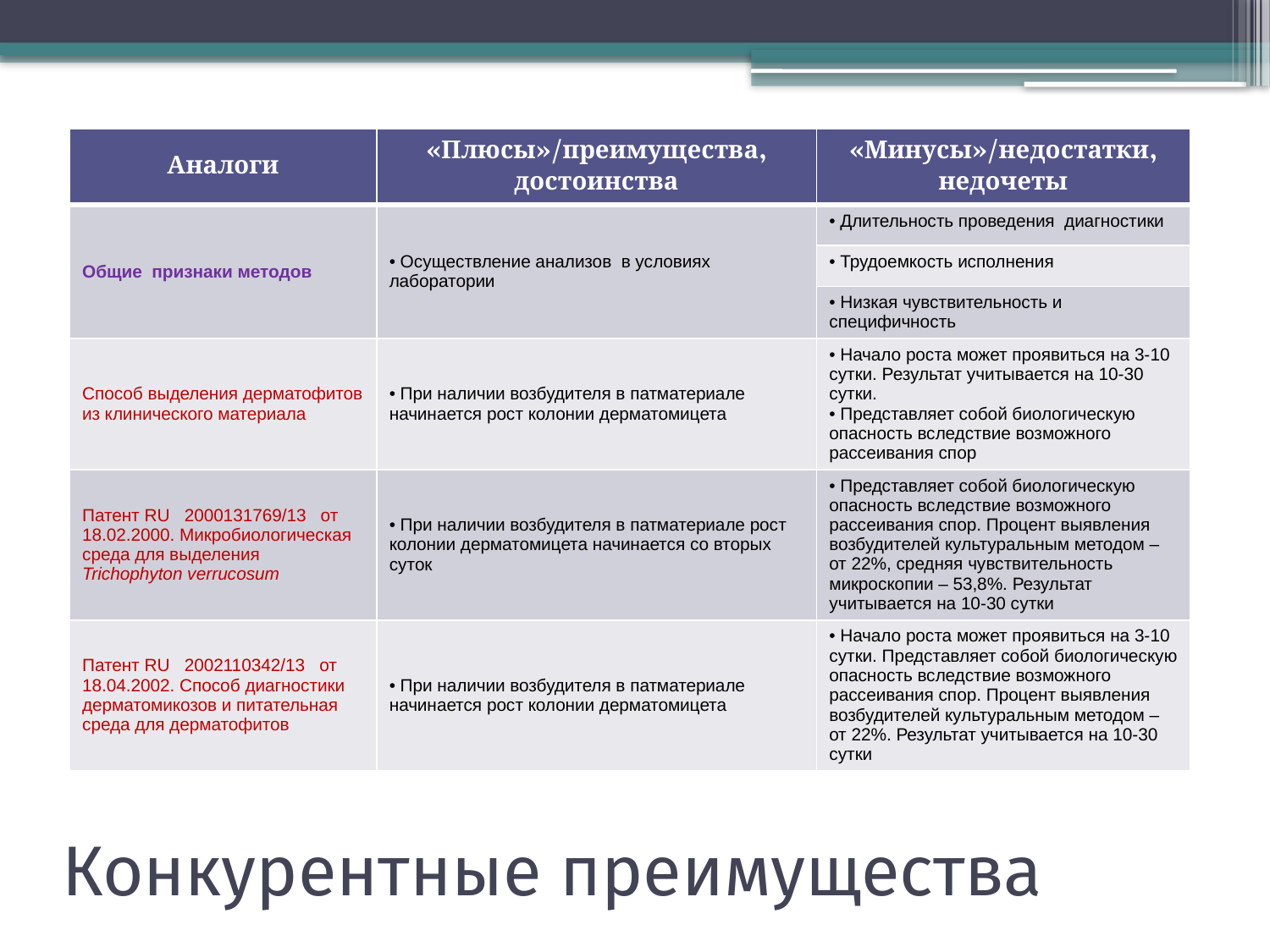

| Аналоги | «Плюсы»/преимущества, достоинства | «Минусы»/недостатки, недочеты |
| --- | --- | --- |
| Общие признаки методов | Осуществление анализов в условиях лаборатории | Длительность проведения диагностики |
|  |  | Трудоемкость исполнения |
|  |  | Низкая чувствительность и специфичность |
| Способ выделения дерматофитов из клинического материала | При наличии возбудителя в патматериале начинается рост колонии дерматомицета | Начало роста может проявиться на 3-10 сутки. Результат учитывается на 10-30 сутки. Представляет собой биологическую опасность вследствие возможного рассеивания спор |
| Патент RU 2000131769/13 от 18.02.2000. Микробиологическая среда для выделения Trichophyton verrucosum | При наличии возбудителя в патматериале рост колонии дерматомицета начинается со вторых суток | Представляет собой биологическую опасность вследствие возможного рассеивания спор. Процент выявления возбудителей культуральным методом – от 22%, средняя чувствительность микроскопии – 53,8%. Результат учитывается на 10-30 сутки |
| Патент RU 2002110342/13 от 18.04.2002. Способ диагностики дерматомикозов и питательная среда для дерматофитов | При наличии возбудителя в патматериале начинается рост колонии дерматомицета | Начало роста может проявиться на 3-10 сутки. Представляет собой биологическую опасность вследствие возможного рассеивания спор. Процент выявления возбудителей культуральным методом – от 22%. Результат учитывается на 10-30 сутки |
# Конкурентные преимущества